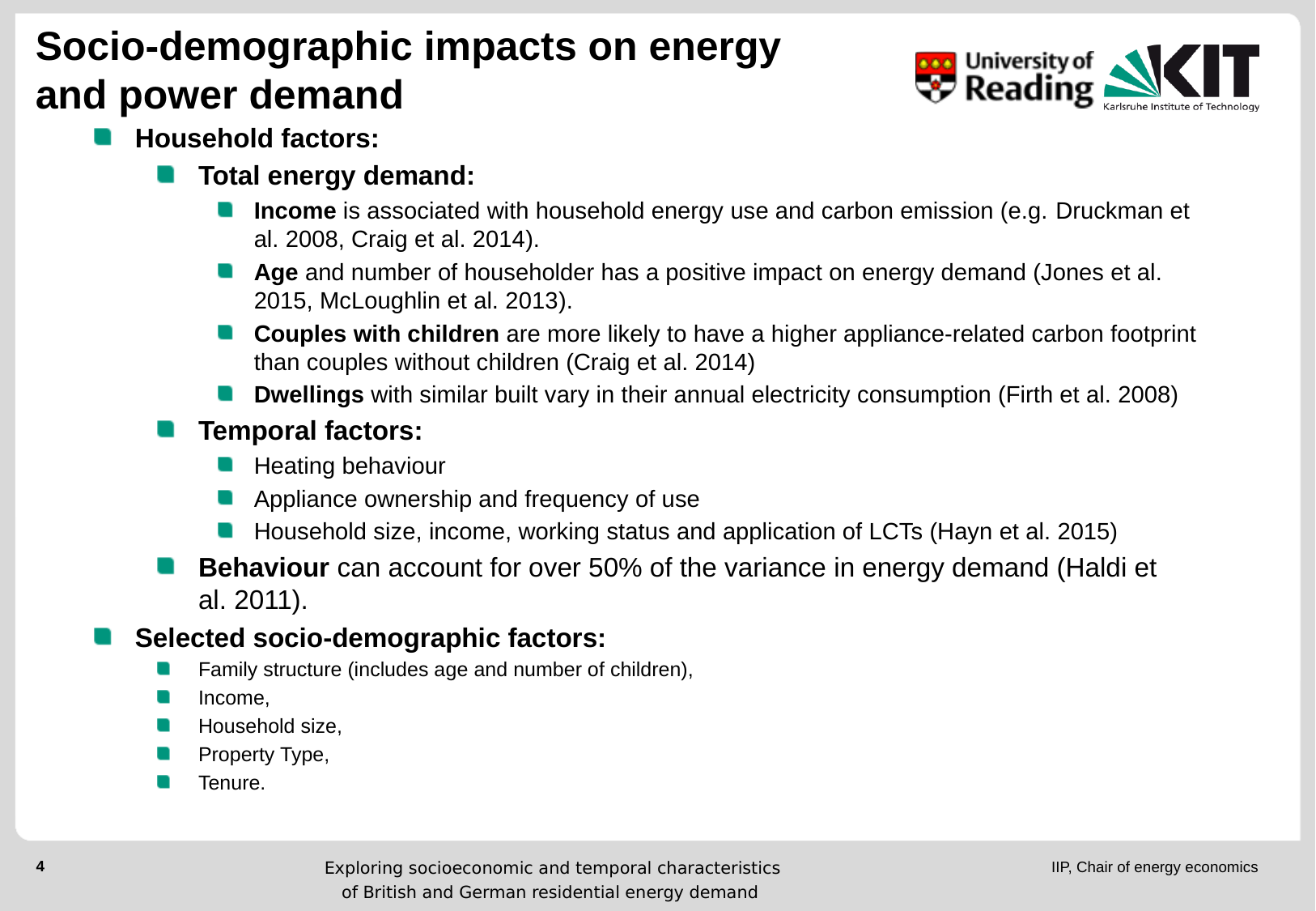

# Socio-demographic impacts on energy and power demand
Household factors:
Total energy demand:
Income is associated with household energy use and carbon emission (e.g. Druckman et al. 2008, Craig et al. 2014).
Age and number of householder has a positive impact on energy demand (Jones et al. 2015, McLoughlin et al. 2013).
Couples with children are more likely to have a higher appliance-related carbon footprint than couples without children (Craig et al. 2014)
Dwellings with similar built vary in their annual electricity consumption (Firth et al. 2008)
Temporal factors:
Heating behaviour
Appliance ownership and frequency of use
Household size, income, working status and application of LCTs (Hayn et al. 2015)
Behaviour can account for over 50% of the variance in energy demand (Haldi et al. 2011).
Selected socio-demographic factors:
Family structure (includes age and number of children),
Income,
Household size,
Property Type,
Tenure.
Exploring socioeconomic and temporal characteristics of British and German residential energy demand